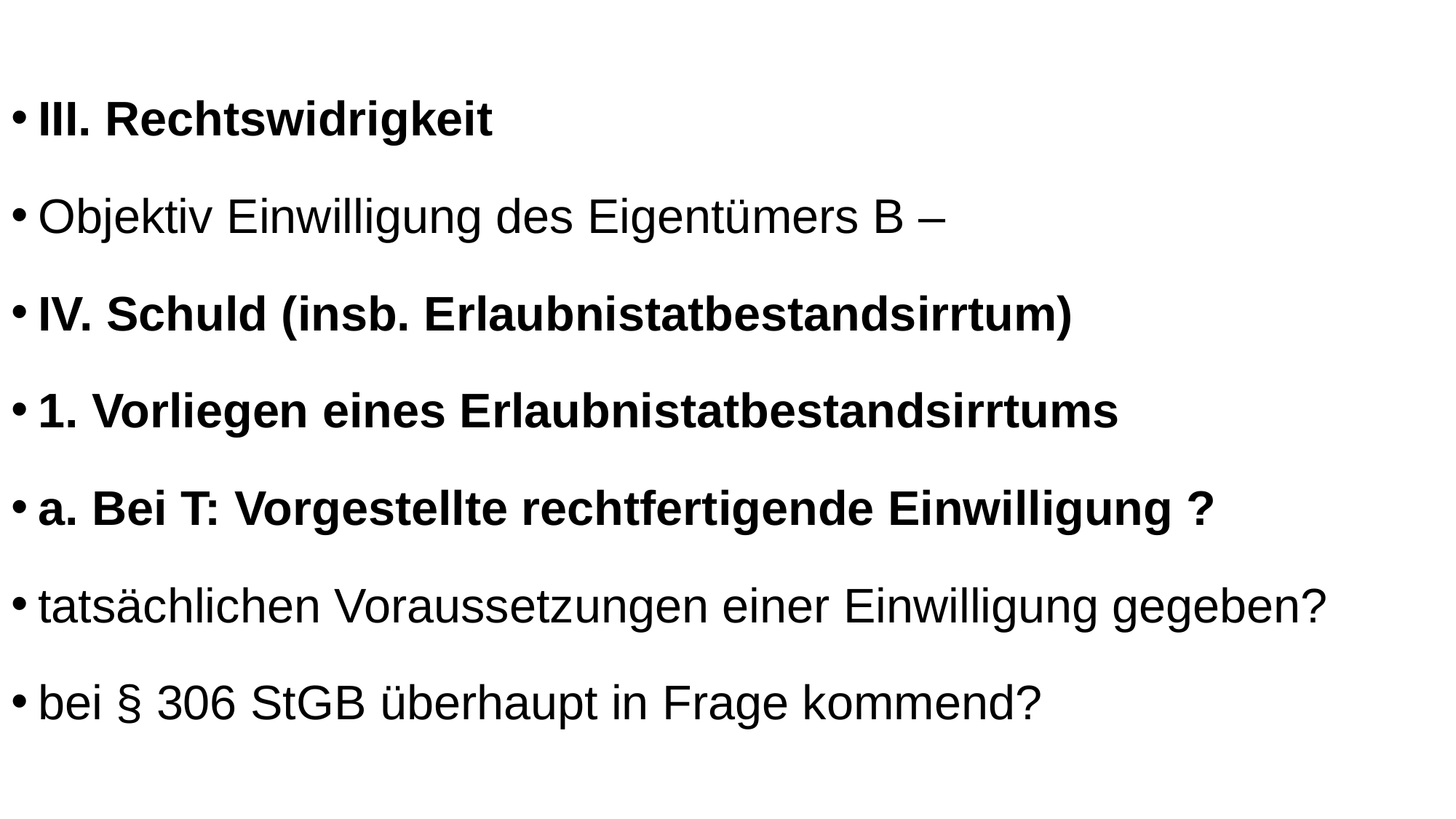

III. Rechtswidrigkeit
Objektiv Einwilligung des Eigentümers B –
IV. Schuld (insb. Erlaubnistatbestandsirrtum)
1. Vorliegen eines Erlaubnistatbestandsirrtums
a. Bei T: Vorgestellte rechtfertigende Einwilligung ?
tatsächlichen Voraussetzungen einer Einwilligung gegeben?
bei § 306 StGB überhaupt in Frage kommend?